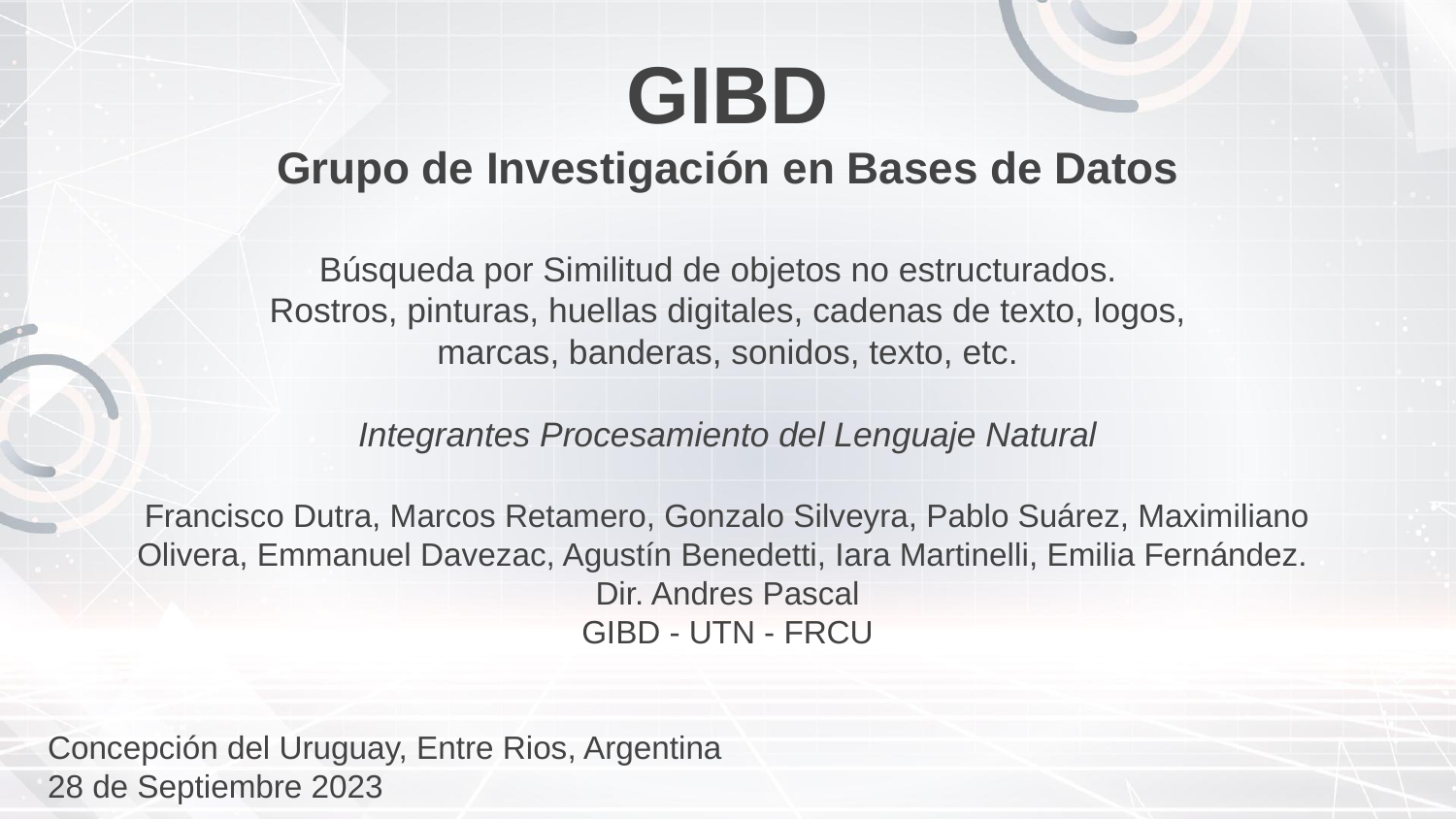

GIBD
Grupo de Investigación en Bases de Datos
Búsqueda por Similitud de objetos no estructurados.
Rostros, pinturas, huellas digitales, cadenas de texto, logos,
marcas, banderas, sonidos, texto, etc.

Integrantes Procesamiento del Lenguaje Natural

Francisco Dutra, Marcos Retamero, Gonzalo Silveyra, Pablo Suárez, Maximiliano Olivera, Emmanuel Davezac, Agustín Benedetti, Iara Martinelli, Emilia Fernández.
Dir. Andres Pascal
GIBD - UTN - FRCU
Concepción del Uruguay, Entre Rios, Argentina
28 de Septiembre 2023